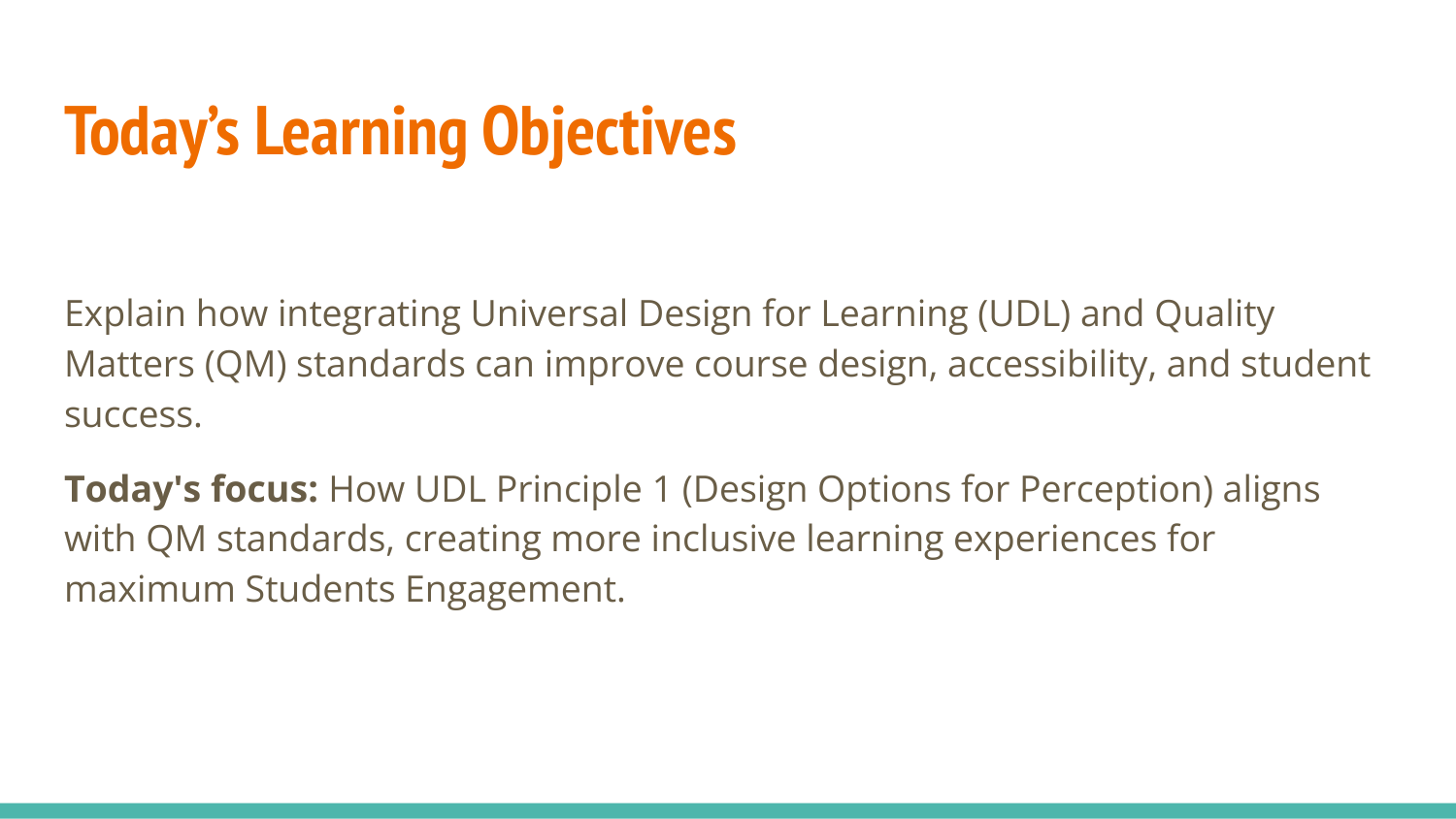

# Today’s Learning Objectives

Explain how integrating Universal Design for Learning (UDL) and Quality Matters (QM) standards can improve course design, accessibility, and student success.
Today's focus: How UDL Principle 1 (Design Options for Perception) aligns with QM standards, creating more inclusive learning experiences for maximum Students Engagement.